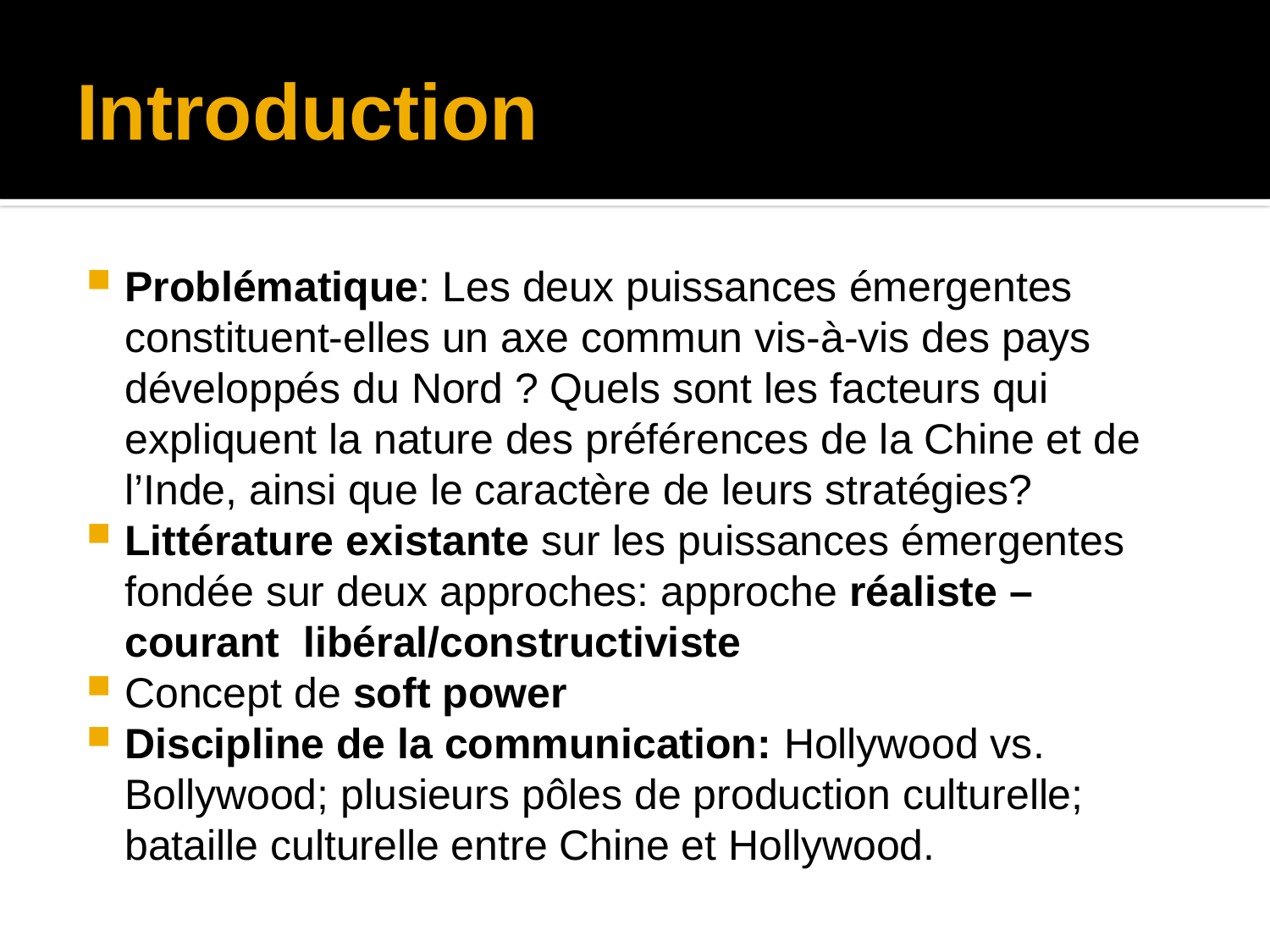

# Introduction
Problématique: Les deux puissances émergentes constituent-elles un axe commun vis-à-vis des pays développés du Nord ? Quels sont les facteurs qui expliquent la nature des préférences de la Chine et de l’Inde, ainsi que le caractère de leurs stratégies?
Littérature existante sur les puissances émergentes fondée sur deux approches: approche réaliste – courant  libéral/constructiviste
Concept de soft power
Discipline de la communication: Hollywood vs. Bollywood; plusieurs pôles de production culturelle; bataille culturelle entre Chine et Hollywood.